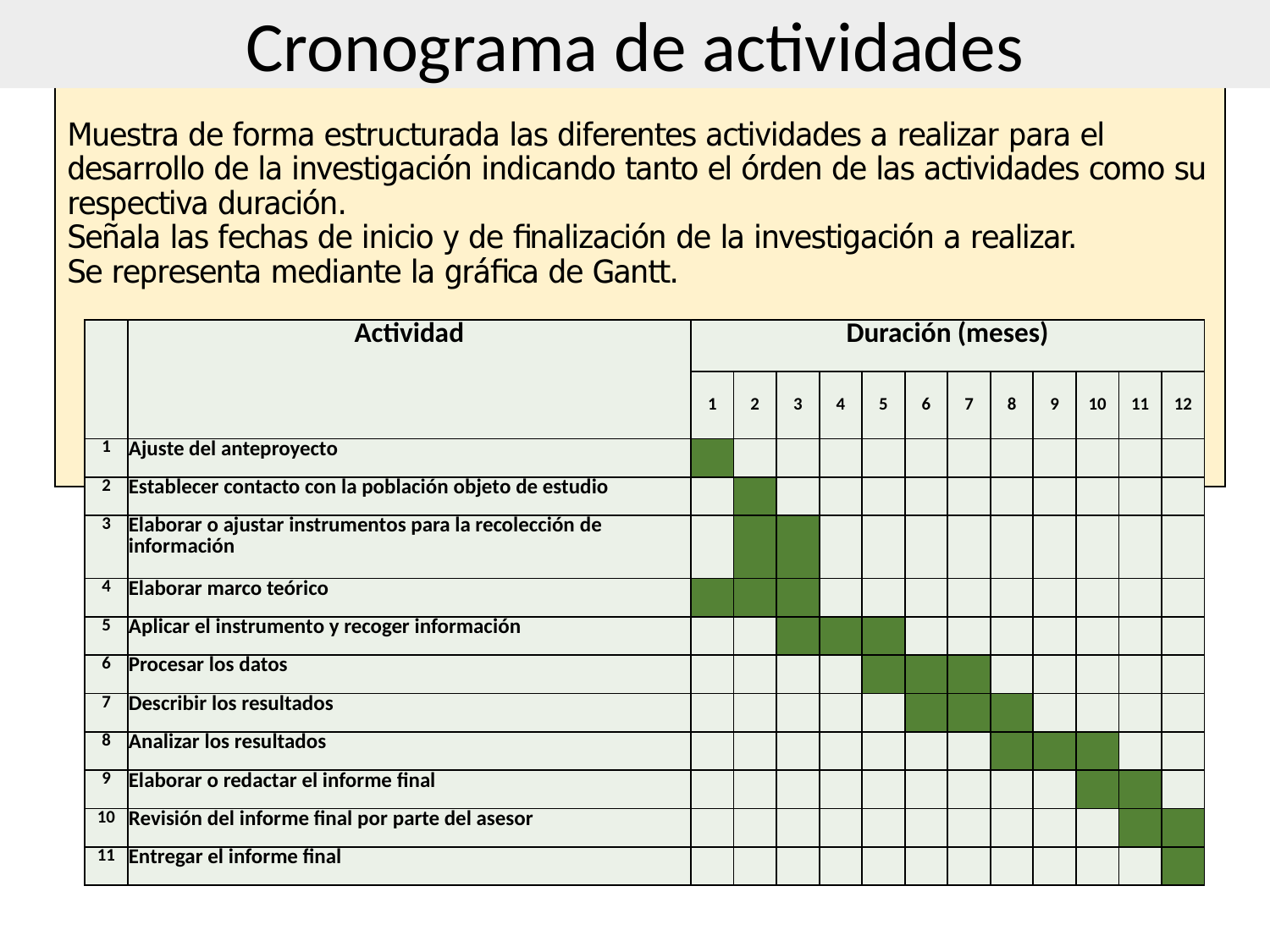

Cronograma de actividades
Muestra de forma estructurada las diferentes actividades a realizar para el desarrollo de la investigación indicando tanto el órden de las actividades como su respectiva duración.
Señala las fechas de inicio y de finalización de la investigación a realizar.
Se representa mediante la gráfica de Gantt.
|  | Actividad | Duración (meses) |  |  |  |  |  |  |  |  |  |  |  |
| --- | --- | --- | --- | --- | --- | --- | --- | --- | --- | --- | --- | --- | --- |
|  |  | 1 | 2 | 3 | 4 | 5 | 6 | 7 | 8 | 9 | 10 | 11 | 12 |
| 1 | Ajuste del anteproyecto |  |  |  |  |  |  |  |  |  |  |  |  |
| 2 | Establecer contacto con la población objeto de estudio |  |  |  |  |  |  |  |  |  |  |  |  |
| 3 | Elaborar o ajustar instrumentos para la recolección de información |  |  |  |  |  |  |  |  |  |  |  |  |
| 4 | Elaborar marco teórico |  |  |  |  |  |  |  |  |  |  |  |  |
| 5 | Aplicar el instrumento y recoger información |  |  |  |  |  |  |  |  |  |  |  |  |
| 6 | Procesar los datos |  |  |  |  |  |  |  |  |  |  |  |  |
| 7 | Describir los resultados |  |  |  |  |  |  |  |  |  |  |  |  |
| 8 | Analizar los resultados |  |  |  |  |  |  |  |  |  |  |  |  |
| 9 | Elaborar o redactar el informe final |  |  |  |  |  |  |  |  |  |  |  |  |
| 10 | Revisión del informe final por parte del asesor |  |  |  |  |  |  |  |  |  |  |  |  |
| 11 | Entregar el informe final |  |  |  |  |  |  |  |  |  |  |  |  |